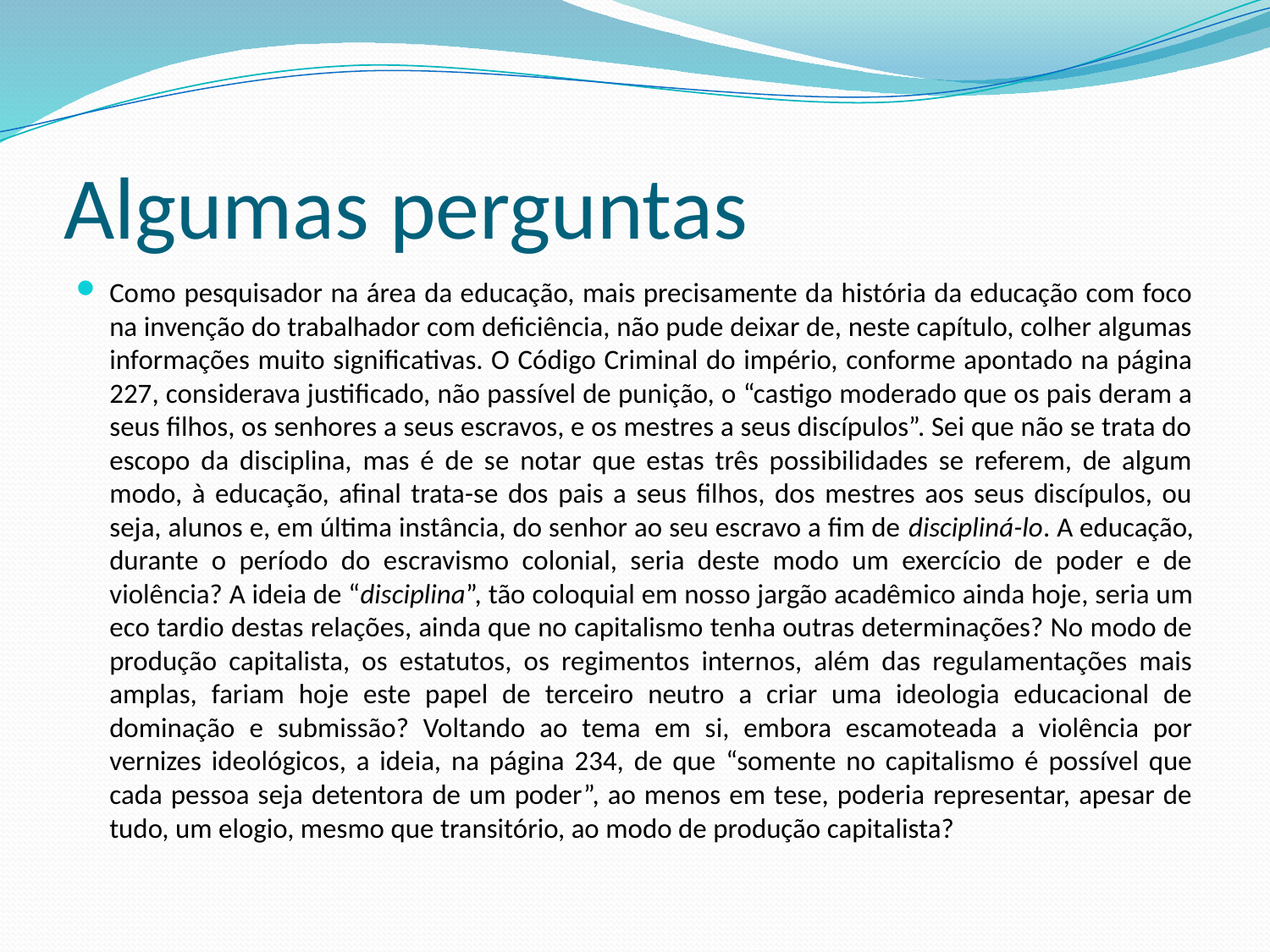

# Algumas perguntas
Como pesquisador na área da educação, mais precisamente da história da educação com foco na invenção do trabalhador com deficiência, não pude deixar de, neste capítulo, colher algumas informações muito significativas. O Código Criminal do império, conforme apontado na página 227, considerava justificado, não passível de punição, o “castigo moderado que os pais deram a seus filhos, os senhores a seus escravos, e os mestres a seus discípulos”. Sei que não se trata do escopo da disciplina, mas é de se notar que estas três possibilidades se referem, de algum modo, à educação, afinal trata-se dos pais a seus filhos, dos mestres aos seus discípulos, ou seja, alunos e, em última instância, do senhor ao seu escravo a fim de discipliná-lo. A educação, durante o período do escravismo colonial, seria deste modo um exercício de poder e de violência? A ideia de “disciplina”, tão coloquial em nosso jargão acadêmico ainda hoje, seria um eco tardio destas relações, ainda que no capitalismo tenha outras determinações? No modo de produção capitalista, os estatutos, os regimentos internos, além das regulamentações mais amplas, fariam hoje este papel de terceiro neutro a criar uma ideologia educacional de dominação e submissão? Voltando ao tema em si, embora escamoteada a violência por vernizes ideológicos, a ideia, na página 234, de que “somente no capitalismo é possível que cada pessoa seja detentora de um poder”, ao menos em tese, poderia representar, apesar de tudo, um elogio, mesmo que transitório, ao modo de produção capitalista?